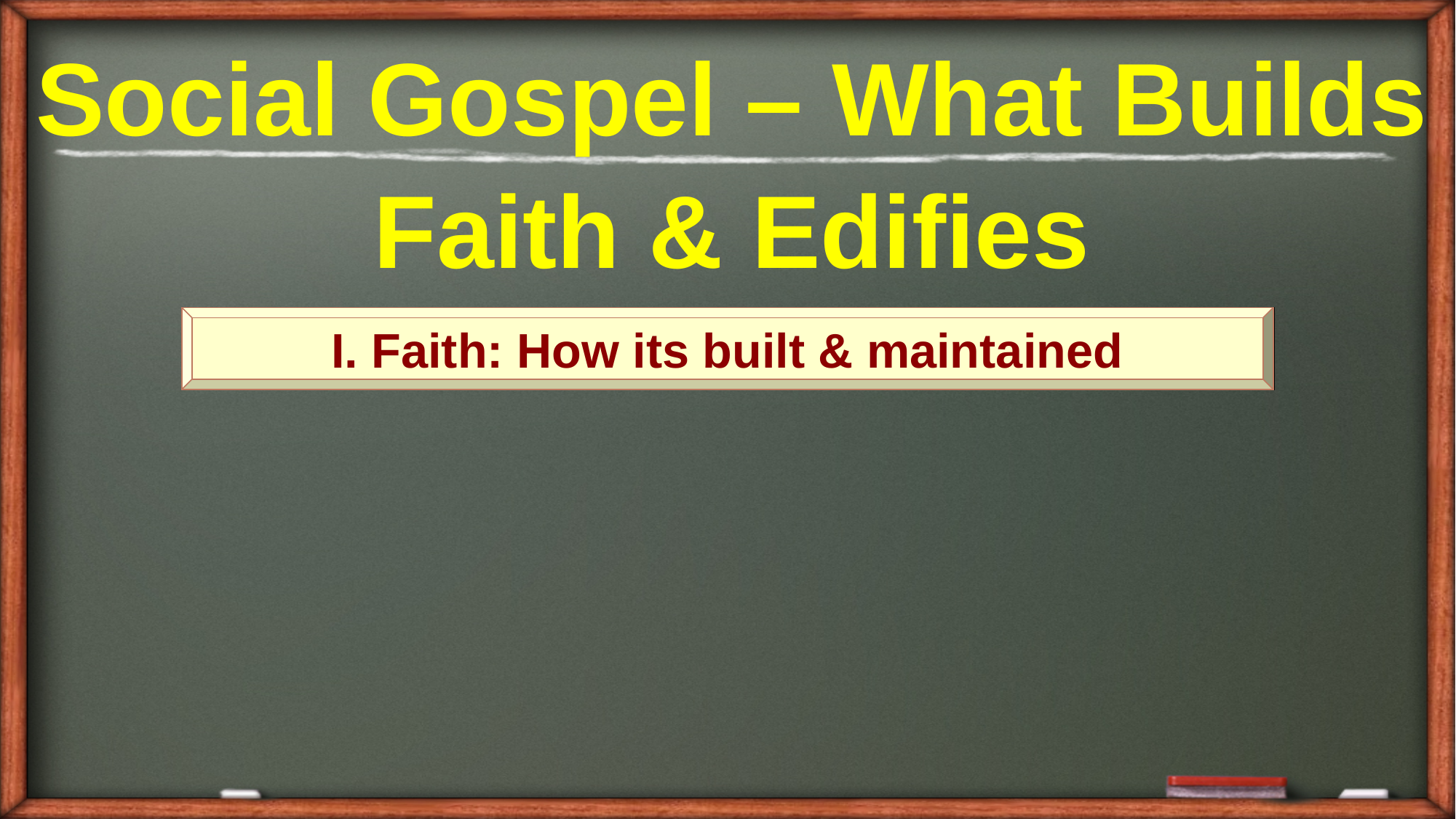

Social Gospel – What Builds
Faith & Edifies
I. Faith: How its built & maintained
I. Faith: How its built & maintained